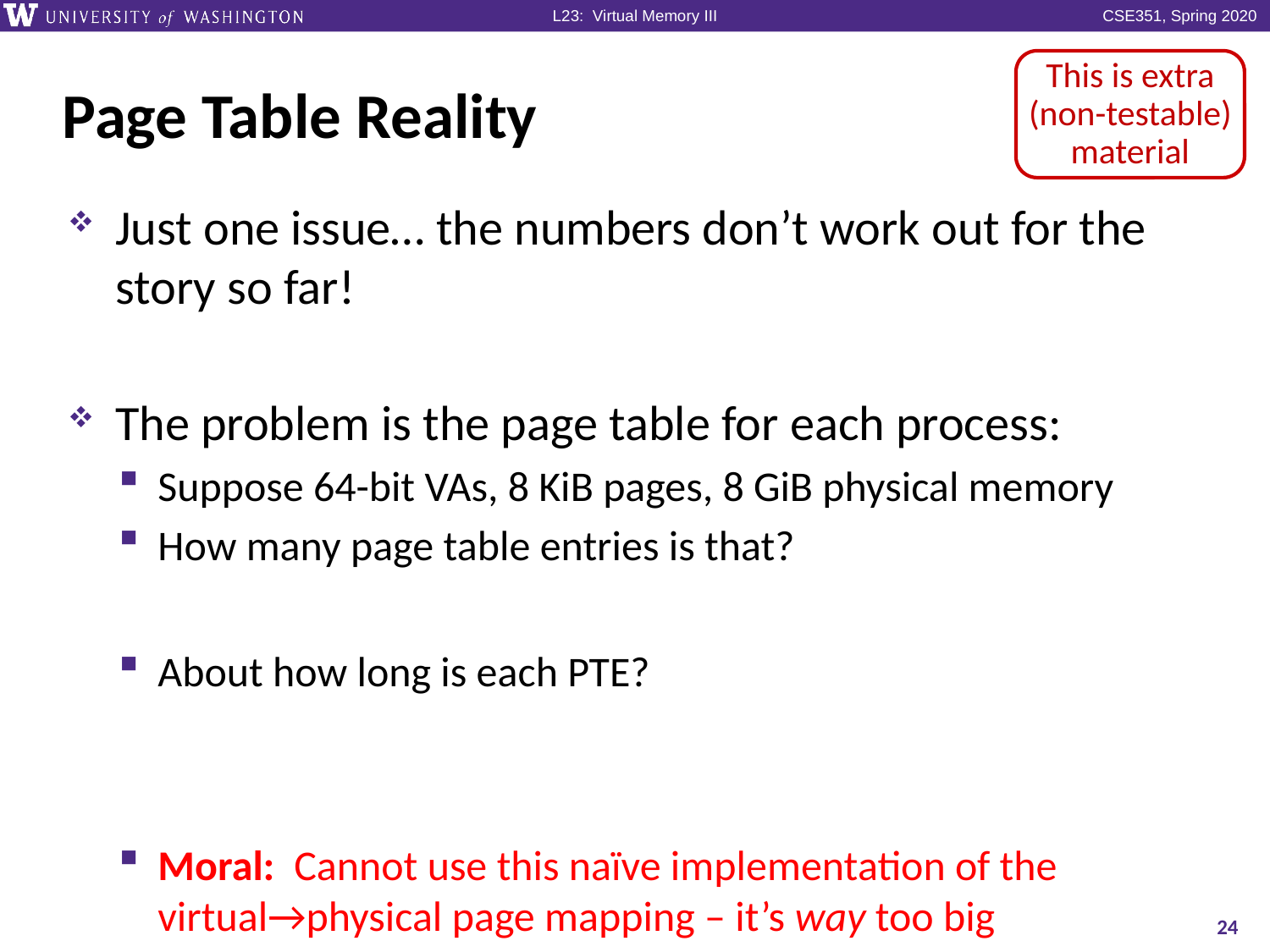

This is extra (non-testable) material
# Page Table Reality
Just one issue… the numbers don’t work out for the story so far!

The problem is the page table for each process:
Suppose 64-bit VAs, 8 KiB pages, 8 GiB physical memory
How many page table entries is that?

About how long is each PTE?

Moral:  Cannot use this naïve implementation of the virtual→physical page mapping – it’s way too big
24